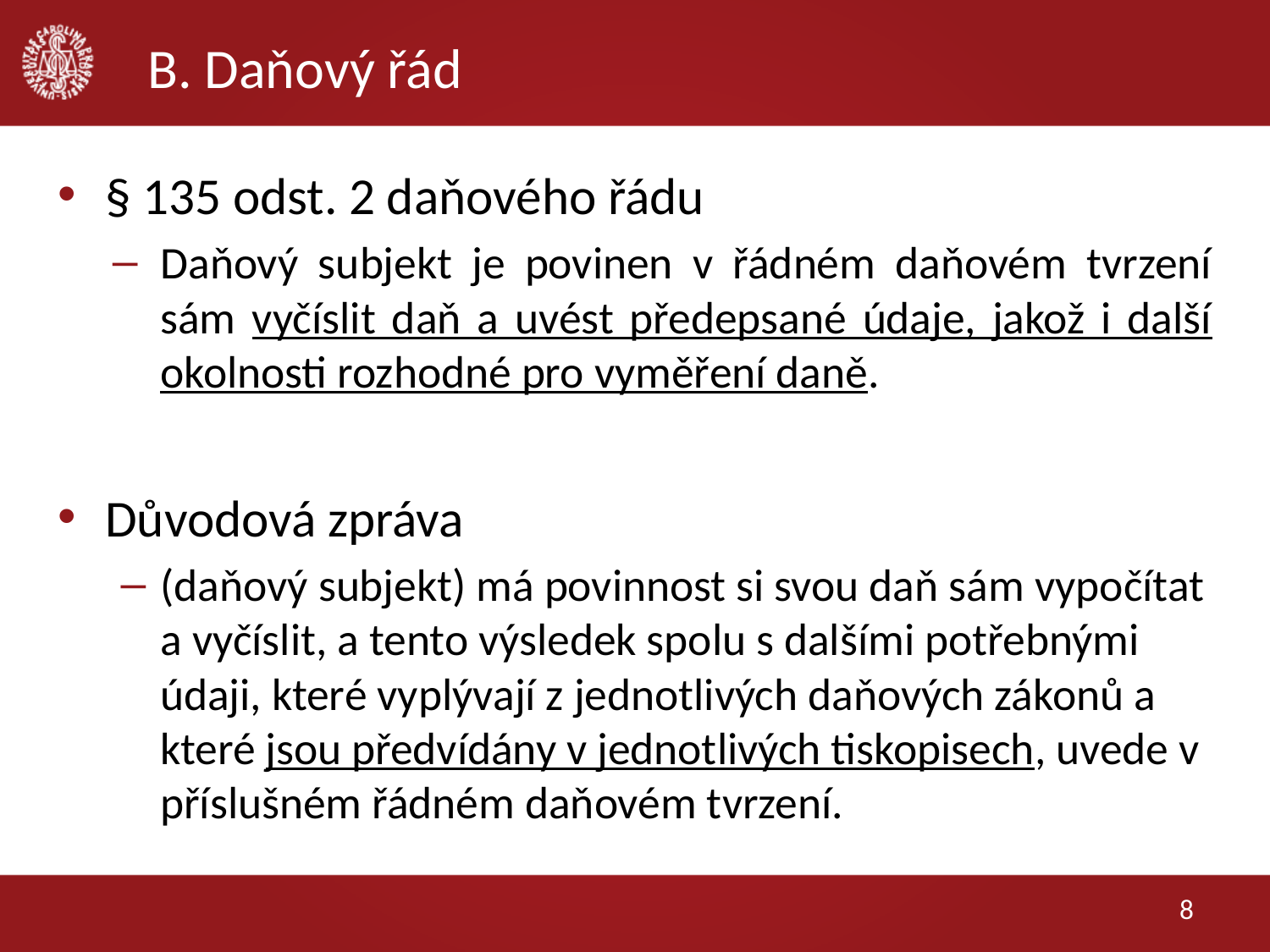

# B. Daňový řád
§ 135 odst. 2 daňového řádu
Daňový subjekt je povinen v řádném daňovém tvrzení sám vyčíslit daň a uvést předepsané údaje, jakož i další okolnosti rozhodné pro vyměření daně.

Důvodová zpráva
(daňový subjekt) má povinnost si svou daň sám vypočítat a vyčíslit, a tento výsledek spolu s dalšími potřebnými údaji, které vyplývají z jednotlivých daňových zákonů a které jsou předvídány v jednotlivých tiskopisech, uvede v příslušném řádném daňovém tvrzení.

8